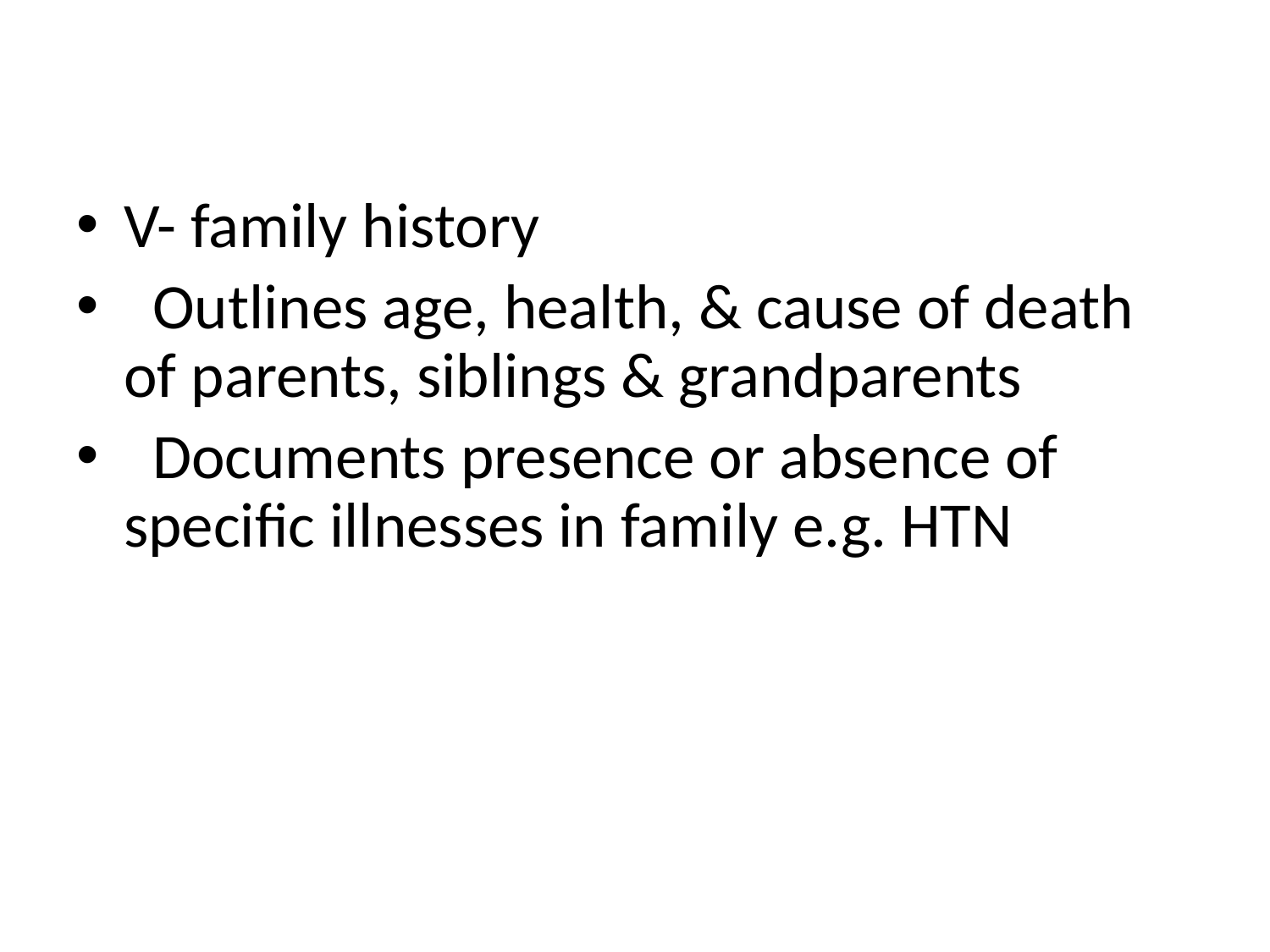

V- family history
  Outlines age, health, & cause of death of parents, siblings & grandparents
  Documents presence or absence of specific illnesses in family e.g. HTN